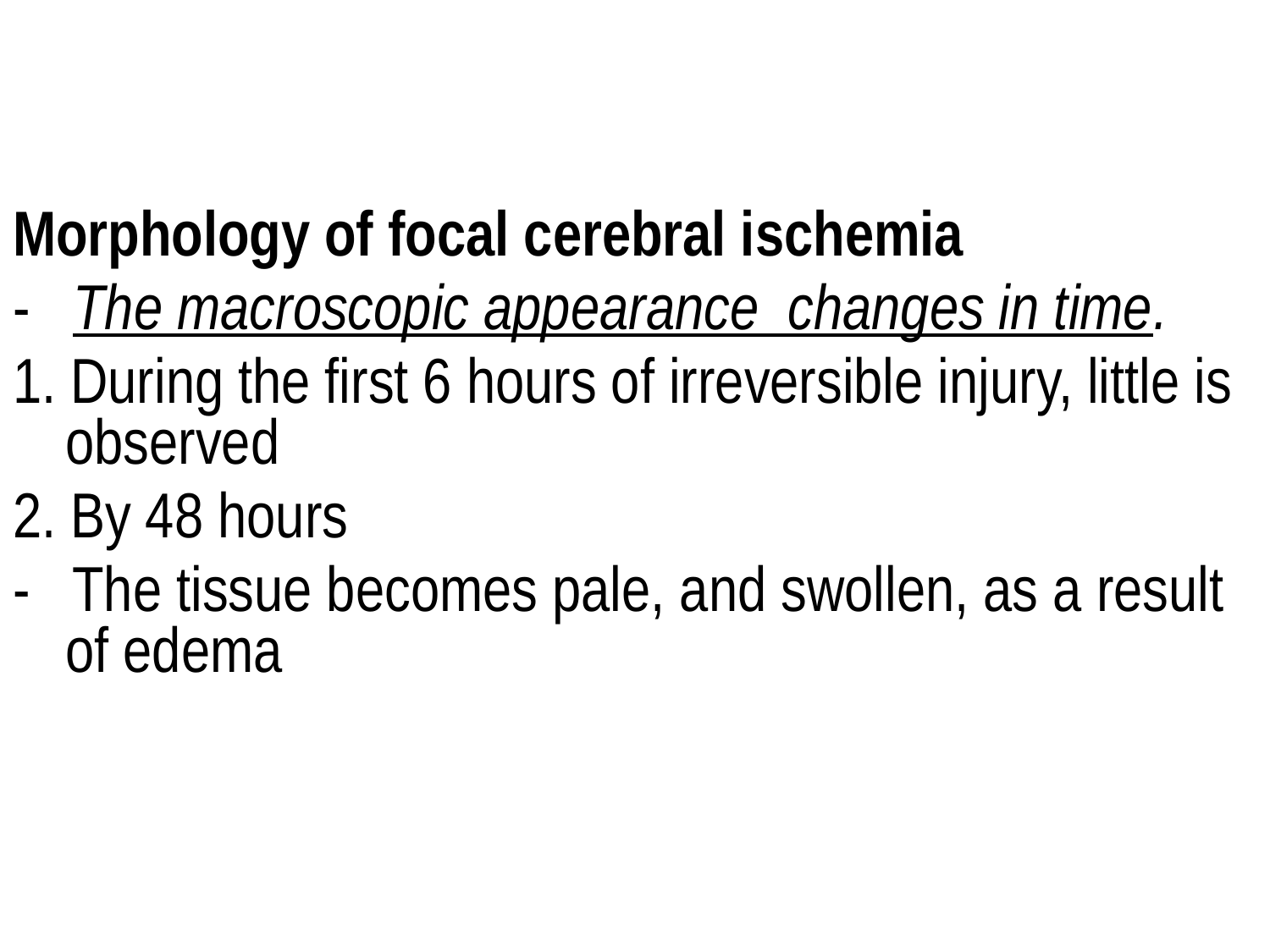

Morphology of focal cerebral ischemia
-   The macroscopic appearance  changes in time.
1. During the first 6 hours of irreversible injury, little is observed
2. By 48 hours
-   The tissue becomes pale, and swollen, as a result of edema